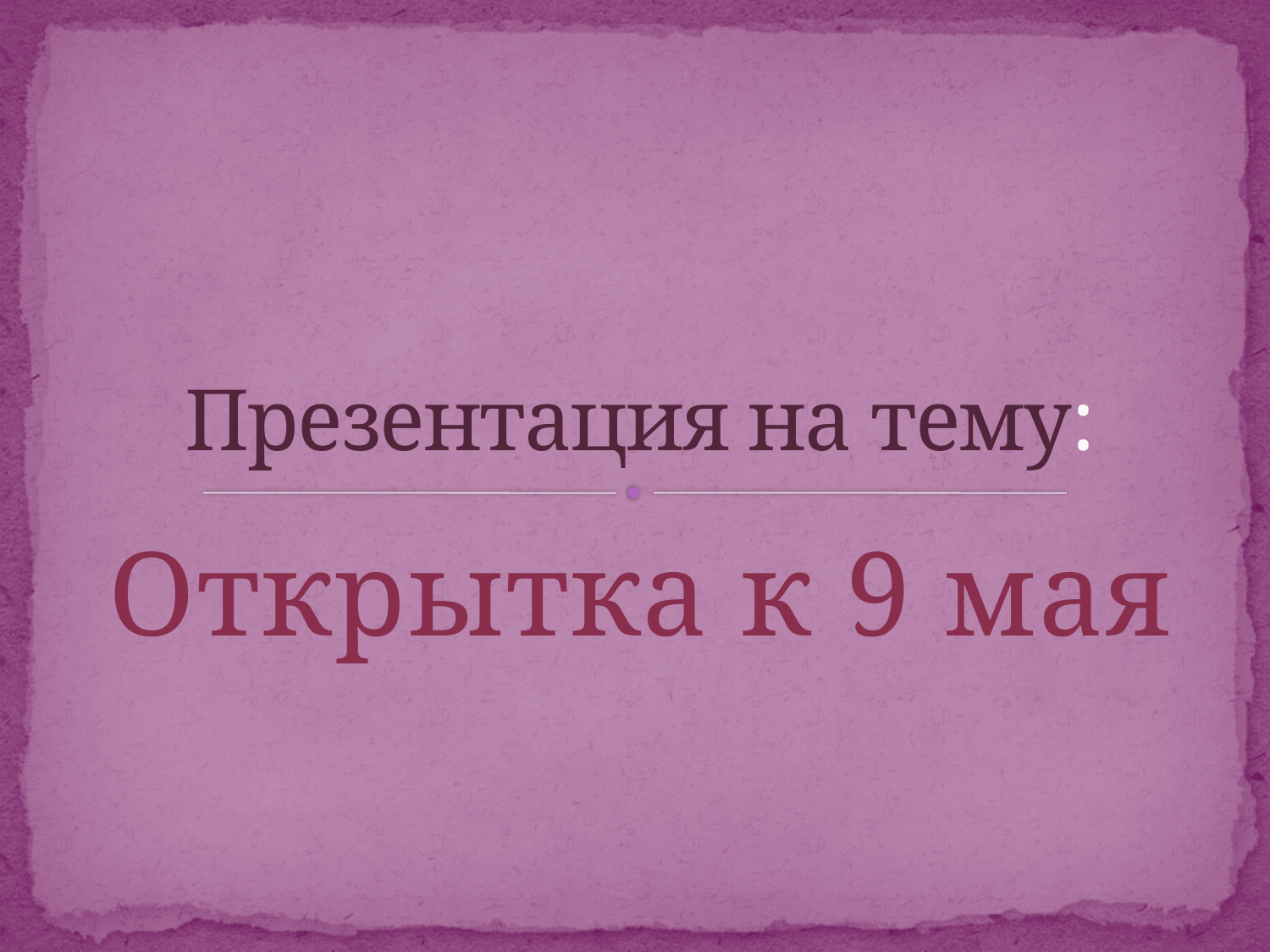

# Презентация на тему:
Открытка к 9 мая